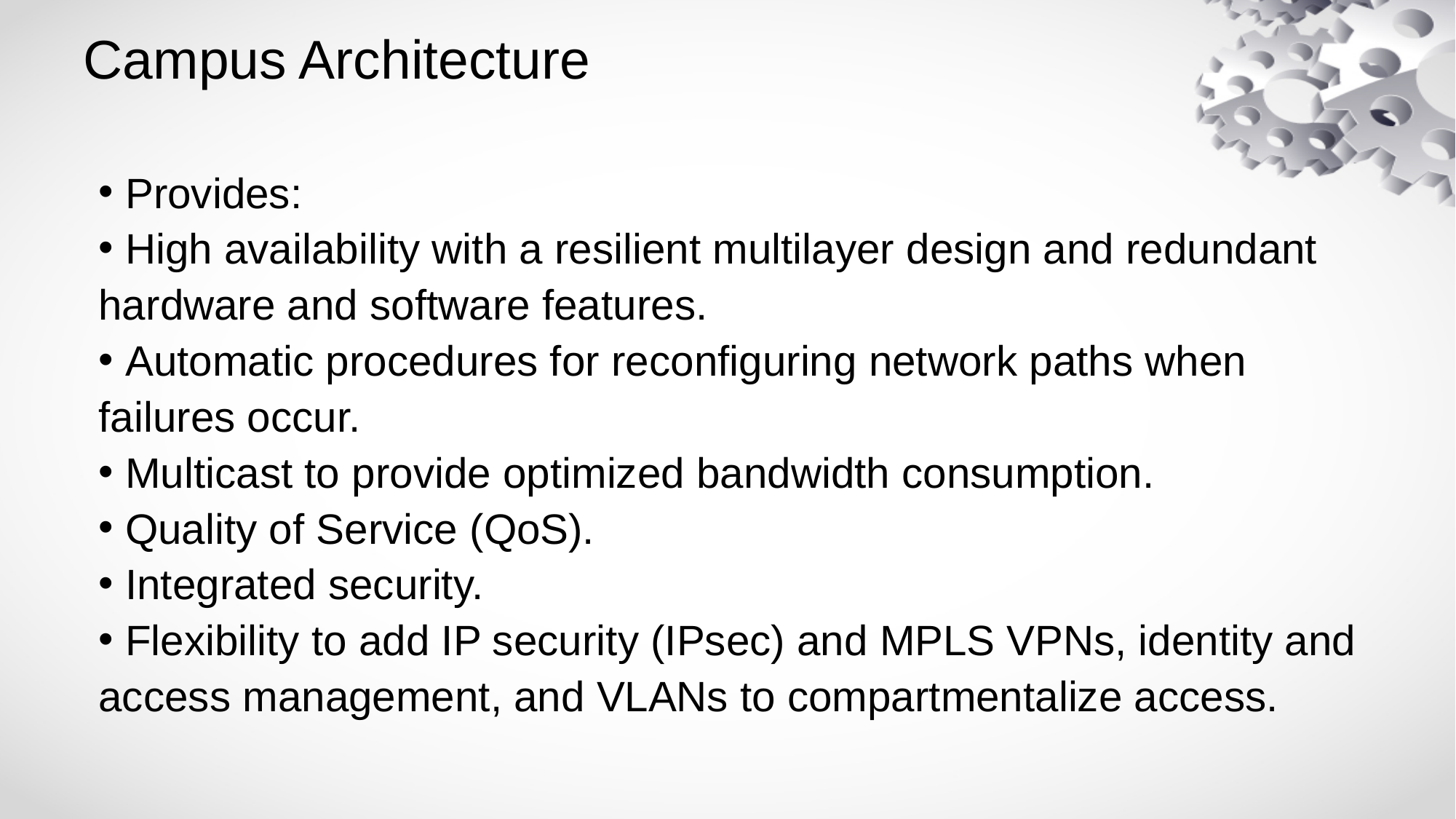

# Campus Architecture
 Provides:
 High availability with a resilient multilayer design and redundant hardware and software features.
 Automatic procedures for reconfiguring network paths when failures occur.
 Multicast to provide optimized bandwidth consumption.
 Quality of Service (QoS).
 Integrated security.
 Flexibility to add IP security (IPsec) and MPLS VPNs, identity and access management, and VLANs to compartmentalize access.